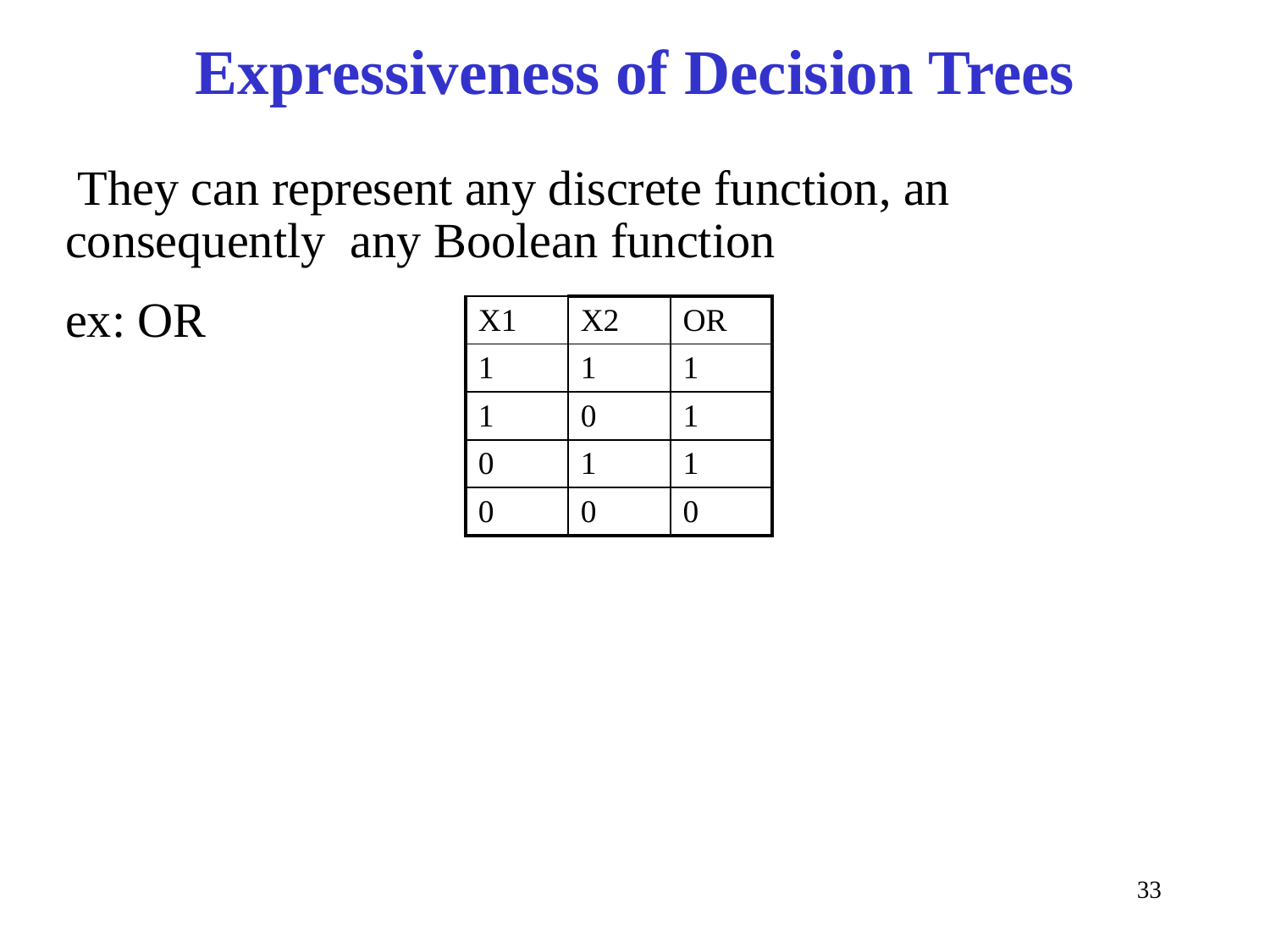

# Expressiveness of Decision Trees
 They can represent any discrete function, an
consequently  any Boolean function
ex: OR

| X1 | X2 | OR |
| --- | --- | --- |
| 1 | 1 | 1 |
| 1 | 0 | 1 |
| 0 | 1 | 1 |
| 0 | 0 | 0 |
33